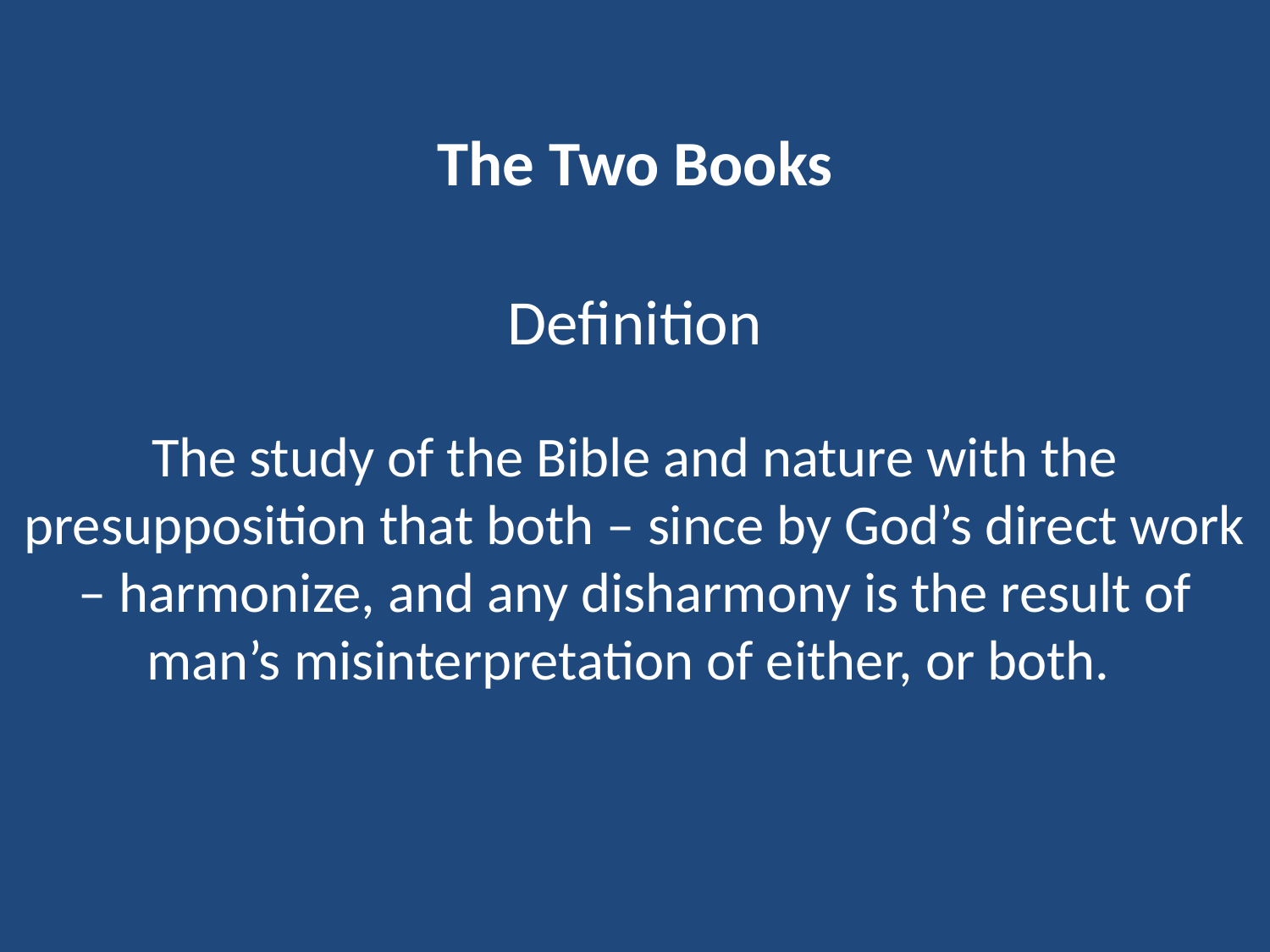

The Two Books
Definition

The study of the Bible and nature with the presupposition that both – since by God’s direct work – harmonize, and any disharmony is the result of man’s misinterpretation of either, or both.